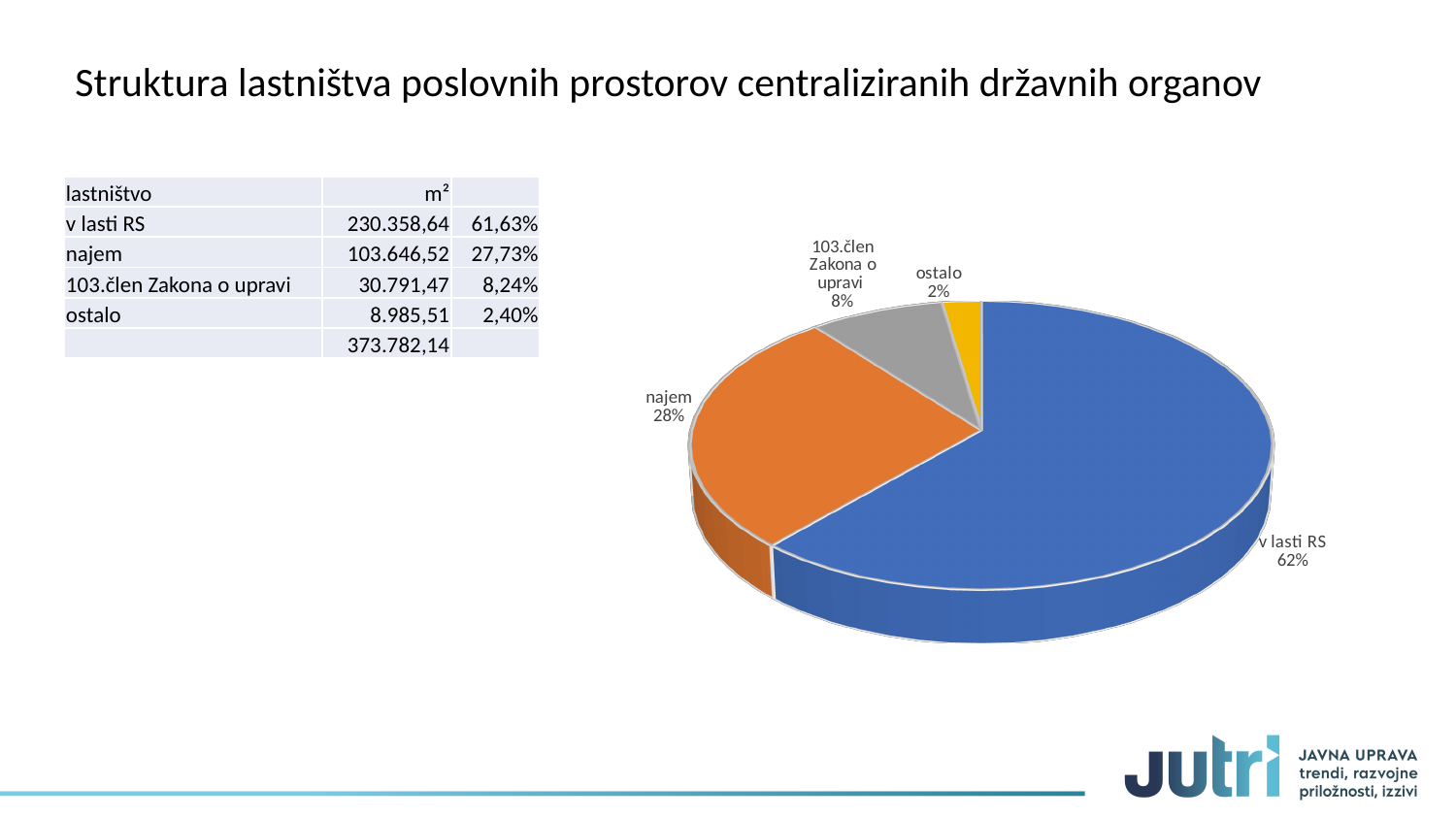

Struktura lastništva poslovnih prostorov centraliziranih državnih organov
| lastništvo | m² |  |
| --- | --- | --- |
| v lasti RS | 230.358,64 | 61,63% |
| najem | 103.646,52 | 27,73% |
| 103.člen Zakona o upravi | 30.791,47 | 8,24% |
| ostalo | 8.985,51 | 2,40% |
|  | 373.782,14 |  |

[unsupported chart]